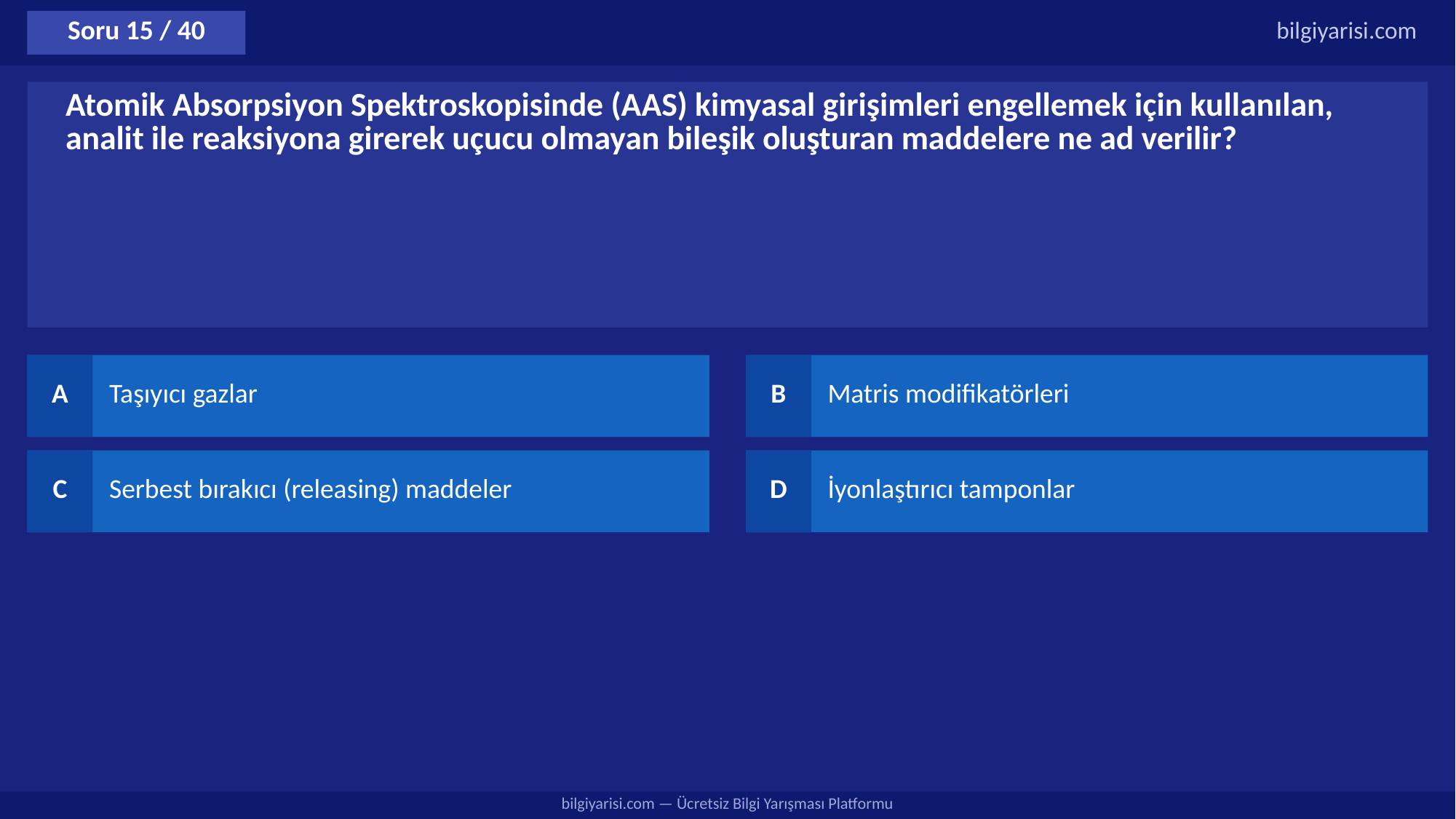

Soru 15 / 40
bilgiyarisi.com

Atomik Absorpsiyon Spektroskopisinde (AAS) kimyasal girişimleri engellemek için kullanılan, analit ile reaksiyona girerek uçucu olmayan bileşik oluşturan maddelere ne ad verilir?

A
Taşıyıcı gazlar

B
Matris modifikatörleri

C
Serbest bırakıcı (releasing) maddeler

D
İyonlaştırıcı tamponlar
bilgiyarisi.com — Ücretsiz Bilgi Yarışması Platformu